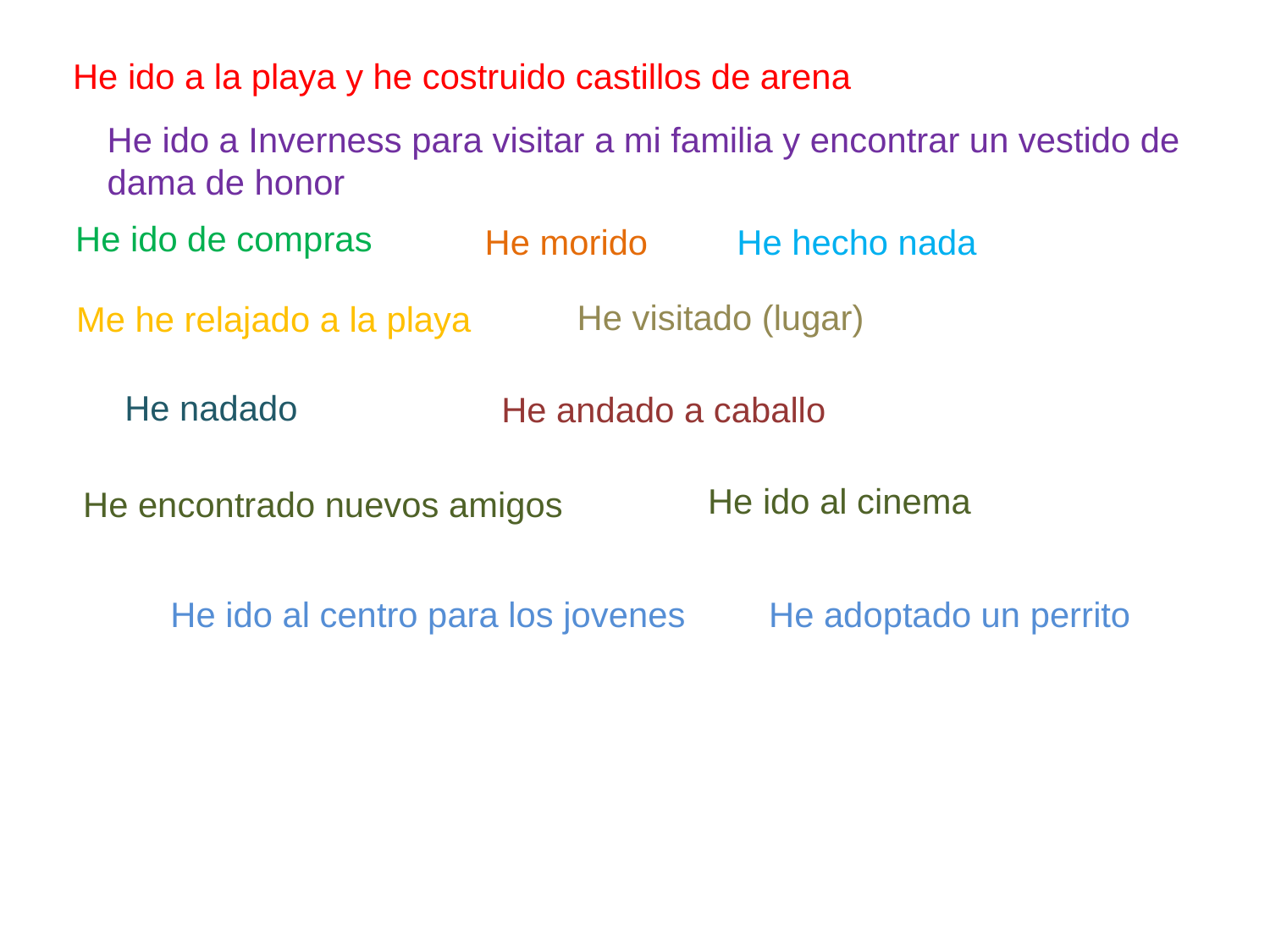

He ido a la playa y he costruido castillos de arena
He ido a Inverness para visitar a mi familia y encontrar un vestido de
dama de honor
He ido de compras
He morido
He hecho nada
He visitado (lugar)
Me he relajado a la playa
He nadado
He andado a caballo
He ido al cinema
He encontrado nuevos amigos
He ido al centro para los jovenes
He adoptado un perrito